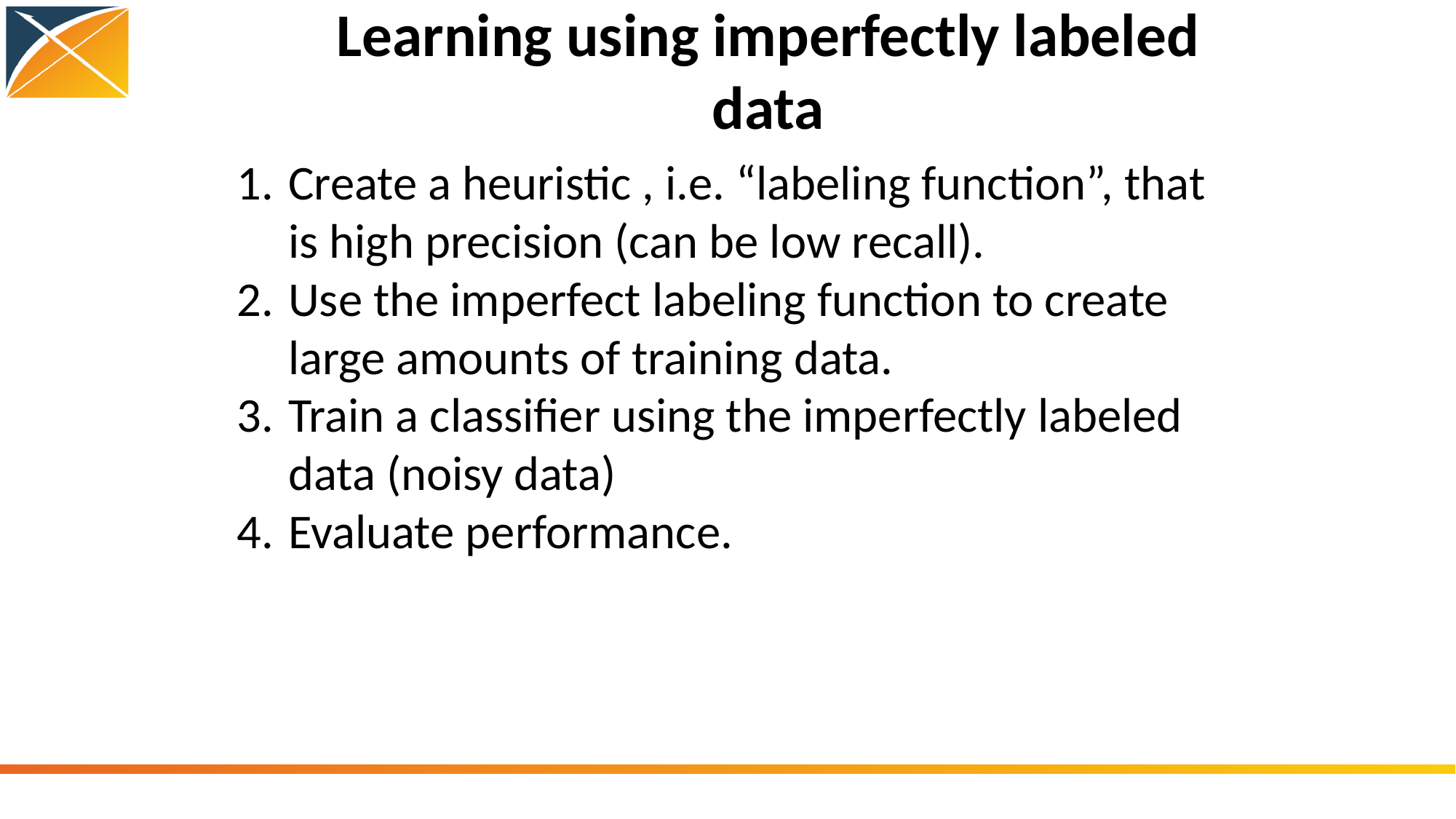

# Learning using imperfectly labeled data
Create a heuristic , i.e. “labeling function”, that is high precision (can be low recall).
Use the imperfect labeling function to create large amounts of training data.
Train a classifier using the imperfectly labeled data (noisy data)
Evaluate performance.